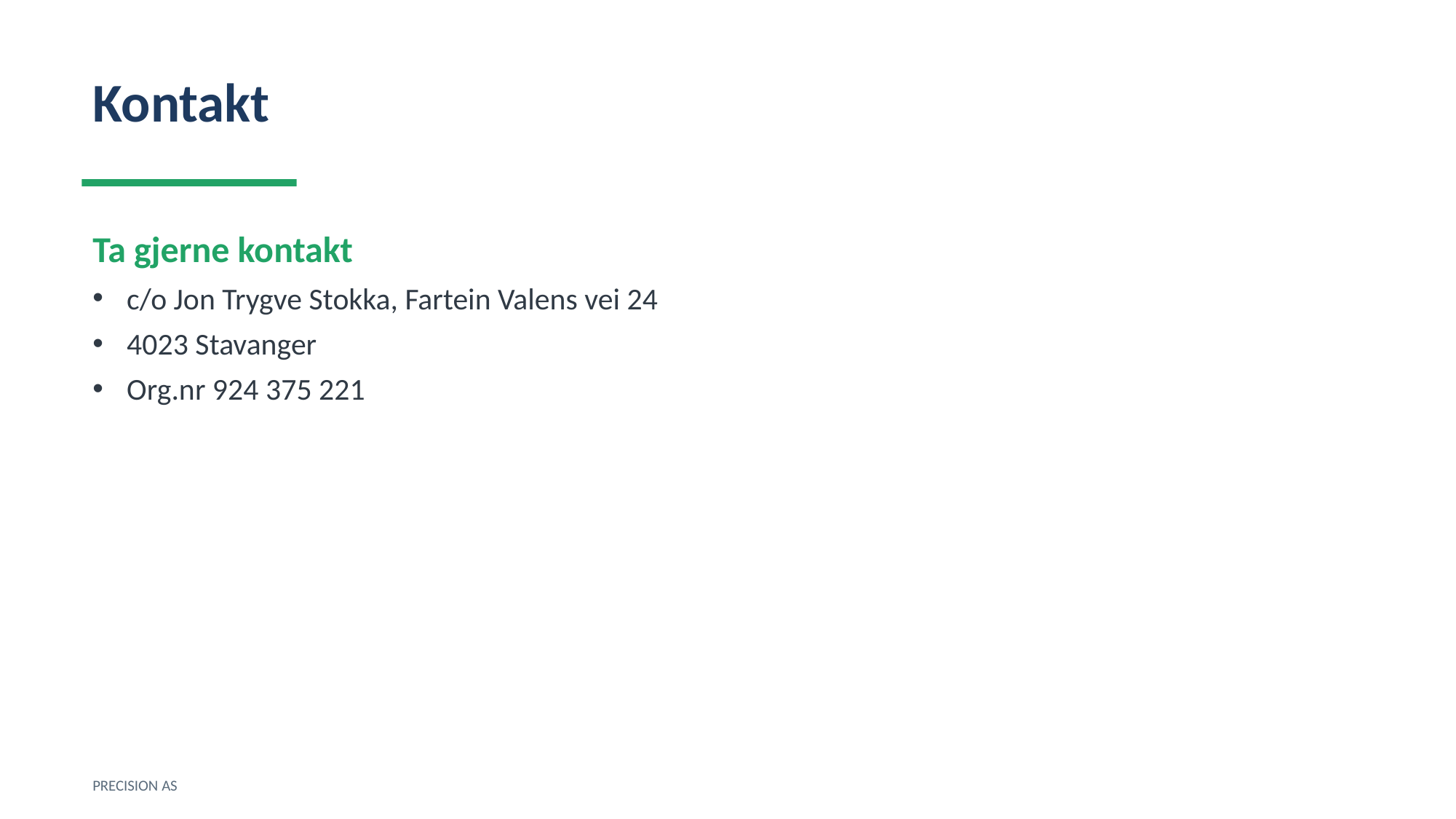

Kontakt

Ta gjerne kontakt
c/o Jon Trygve Stokka, Fartein Valens vei 24
4023 Stavanger
Org.nr 924 375 221
PRECISION AS